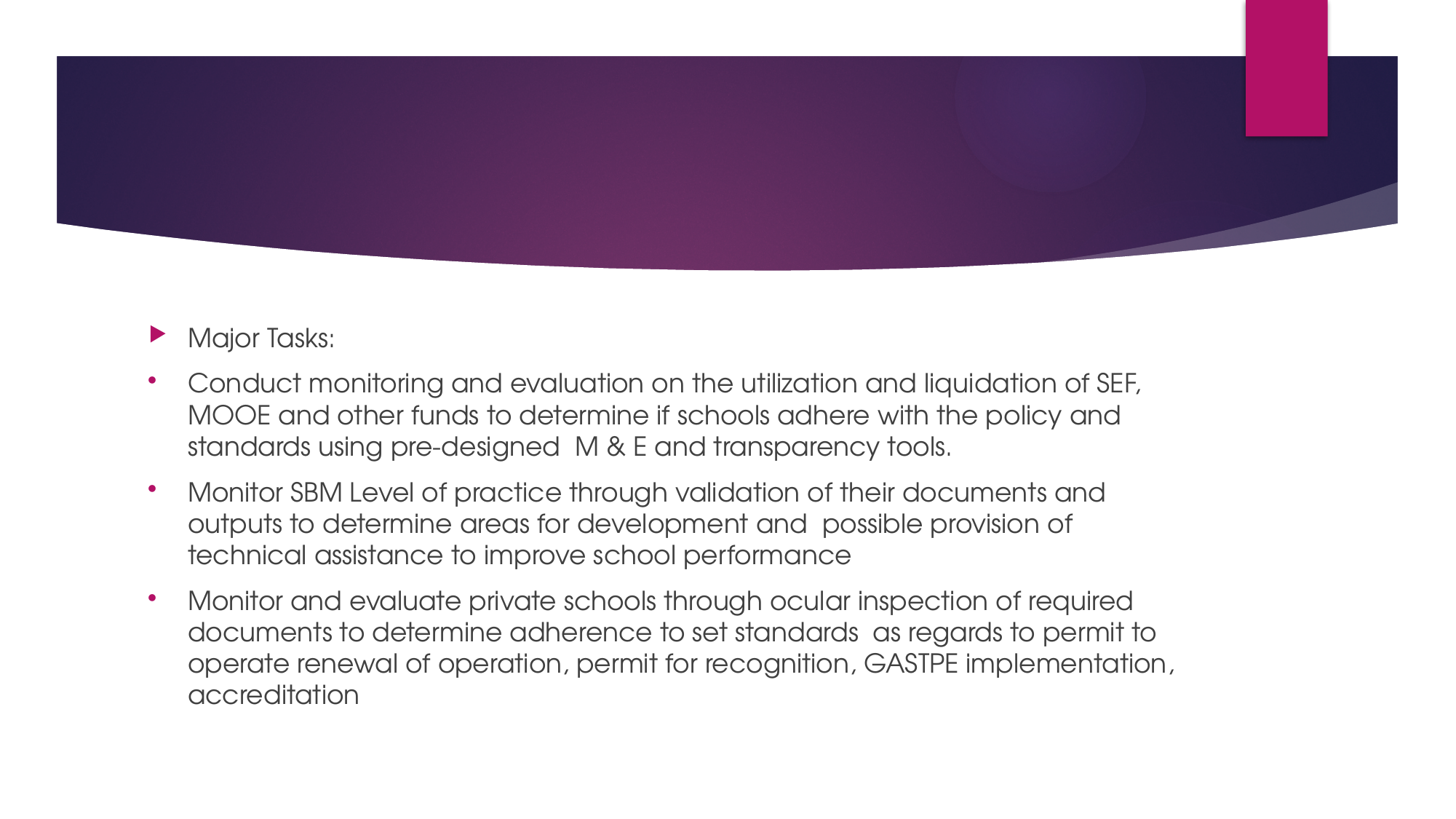

Major Tasks:
Conduct monitoring and evaluation on the utilization and liquidation of SEF, MOOE and other funds to determine if schools adhere with the policy and standards using pre-designed  M & E and transparency tools.
Monitor SBM Level of practice through validation of their documents and outputs to determine areas for development and  possible provision of technical assistance to improve school performance
Monitor and evaluate private schools through ocular inspection of required documents to determine adherence to set standards  as regards to permit to operate renewal of operation, permit for recognition, GASTPE implementation, accreditation